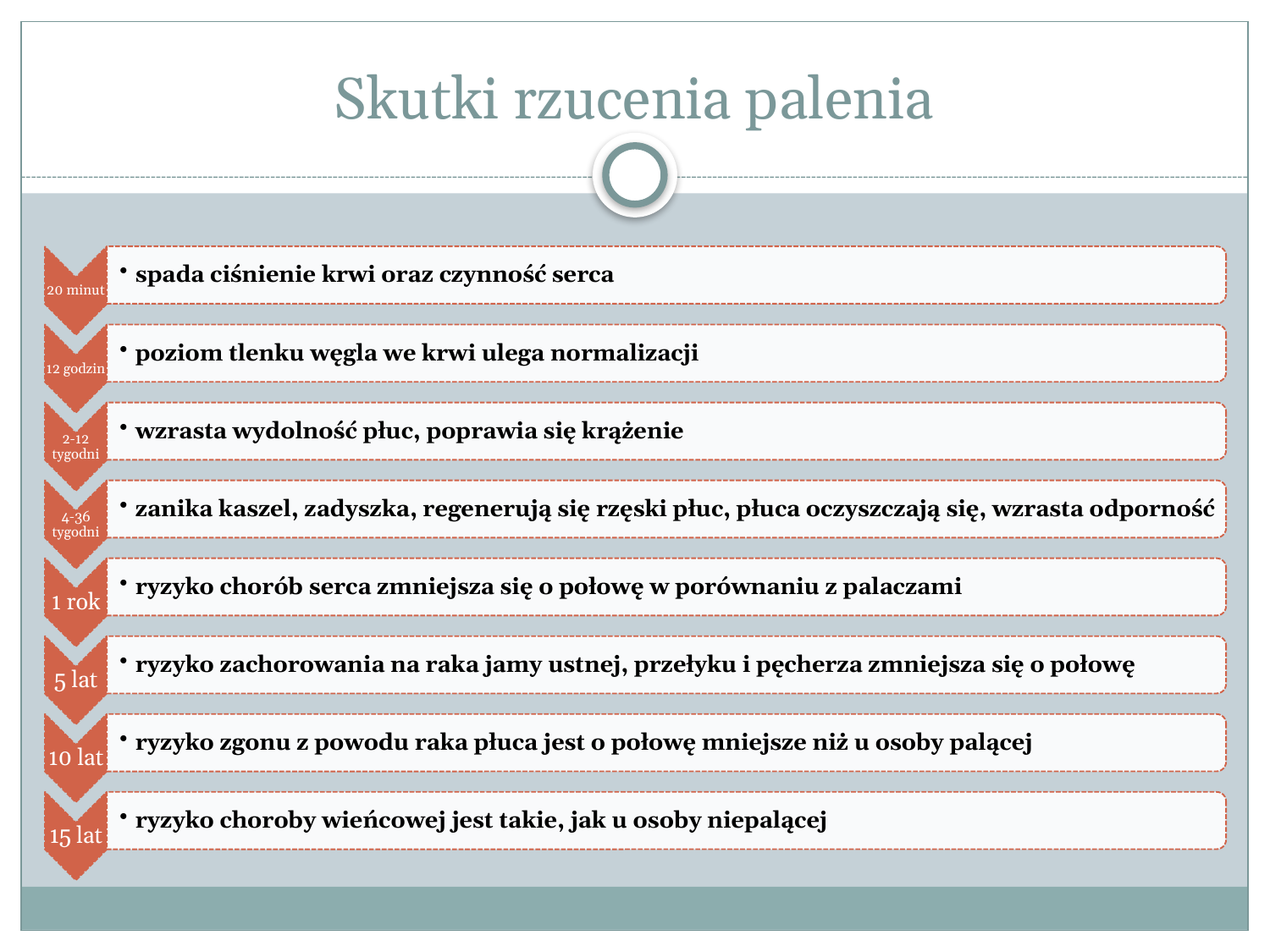

# Skutki rzucenia palenia
20 minut
spada ciśnienie krwi oraz czynność serca
12 godzin
poziom tlenku węgla we krwi ulega normalizacji
2-12 tygodni
wzrasta wydolność płuc, poprawia się krążenie
4-36 tygodni
zanika kaszel, zadyszka, regenerują się rzęski płuc, płuca oczyszczają się, wzrasta odporność
1 rok
ryzyko chorób serca zmniejsza się o połowę w porównaniu z palaczami
5 lat
ryzyko zachorowania na raka jamy ustnej, przełyku i pęcherza zmniejsza się o połowę
10 lat
ryzyko zgonu z powodu raka płuca jest o połowę mniejsze niż u osoby palącej
15 lat
ryzyko choroby wieńcowej jest takie, jak u osoby niepalącej